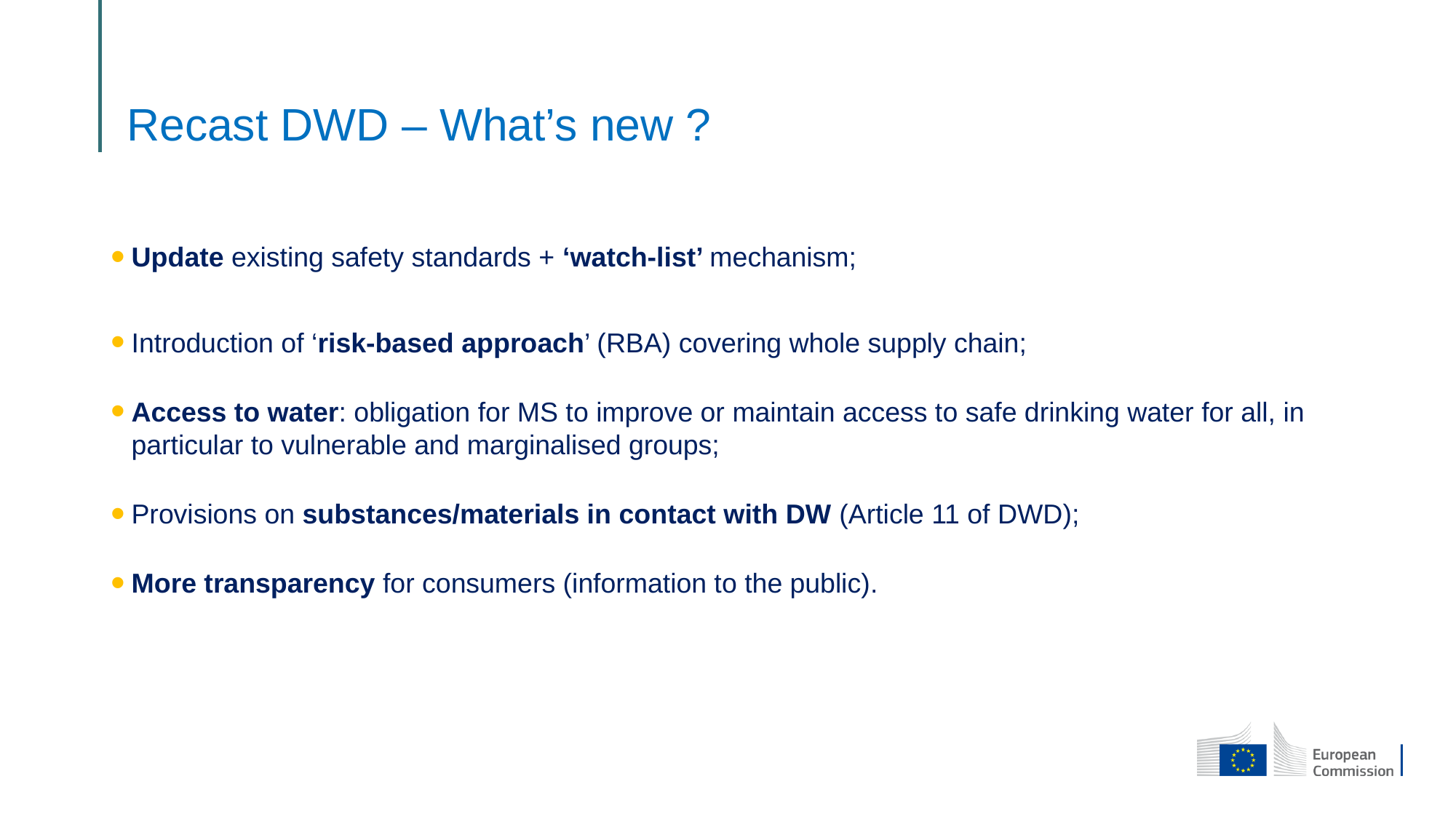

# Recast DWD – What’s new ?
Update existing safety standards + ‘watch-list’ mechanism;
Introduction of ‘risk-based approach’ (RBA) covering whole supply chain;
Access to water: obligation for MS to improve or maintain access to safe drinking water for all, in particular to vulnerable and marginalised groups;
Provisions on substances/materials in contact with DW (Article 11 of DWD);
More transparency for consumers (information to the public).